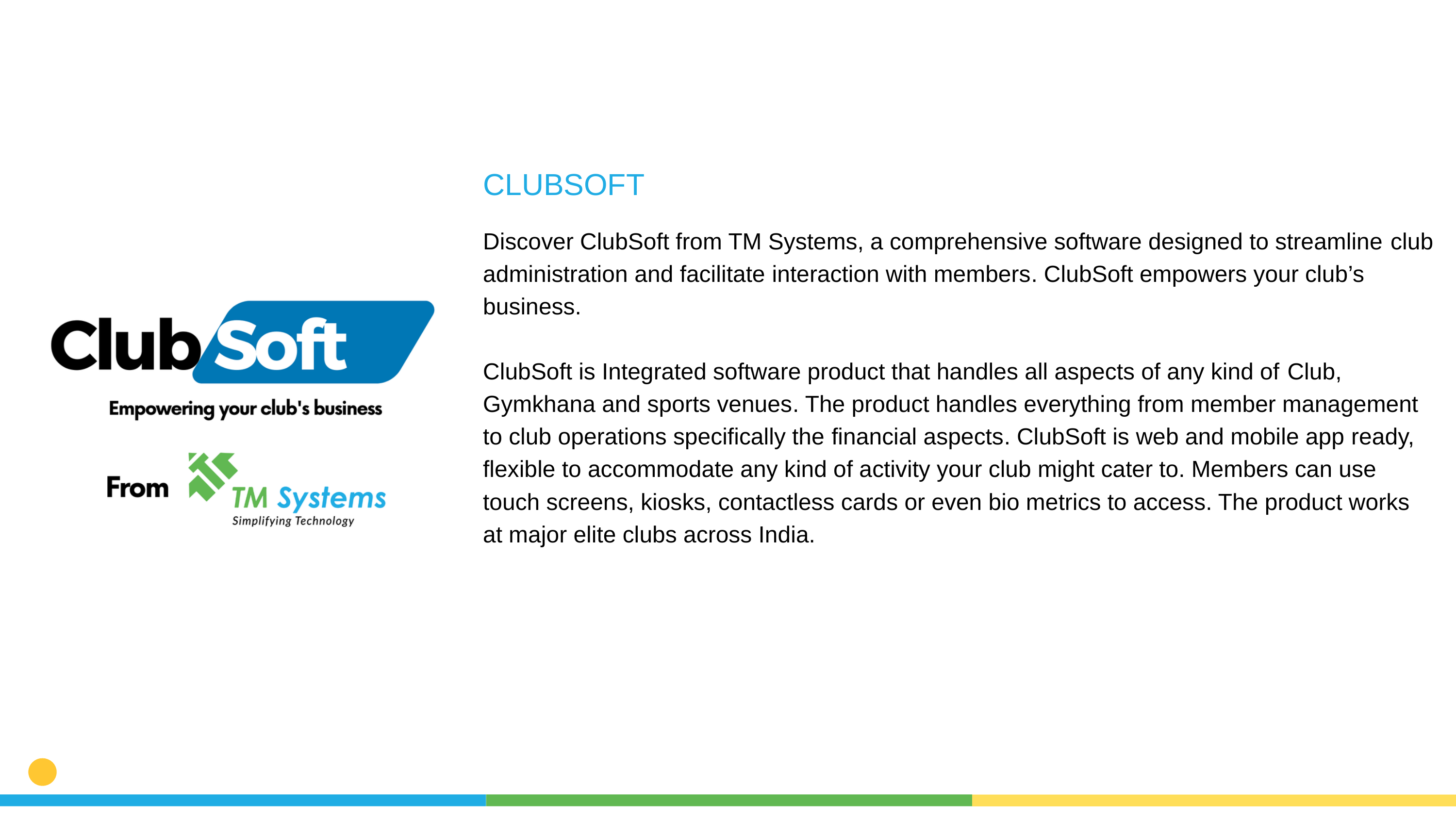

CLUBSOFT

Discover ClubSoft from TM Systems, a comprehensive software designed to streamline club administration and facilitate interaction with members. ClubSoft empowers your club’s business.

ClubSoft is Integrated software product that handles all aspects of any kind of Club, Gymkhana and sports venues. The product handles everything from member management to club operations specifically the financial aspects. ClubSoft is web and mobile app ready, flexible to accommodate any kind of activity your club might cater to. Members can use touch screens, kiosks, contactless cards or even bio metrics to access. The product works at major elite clubs across India.